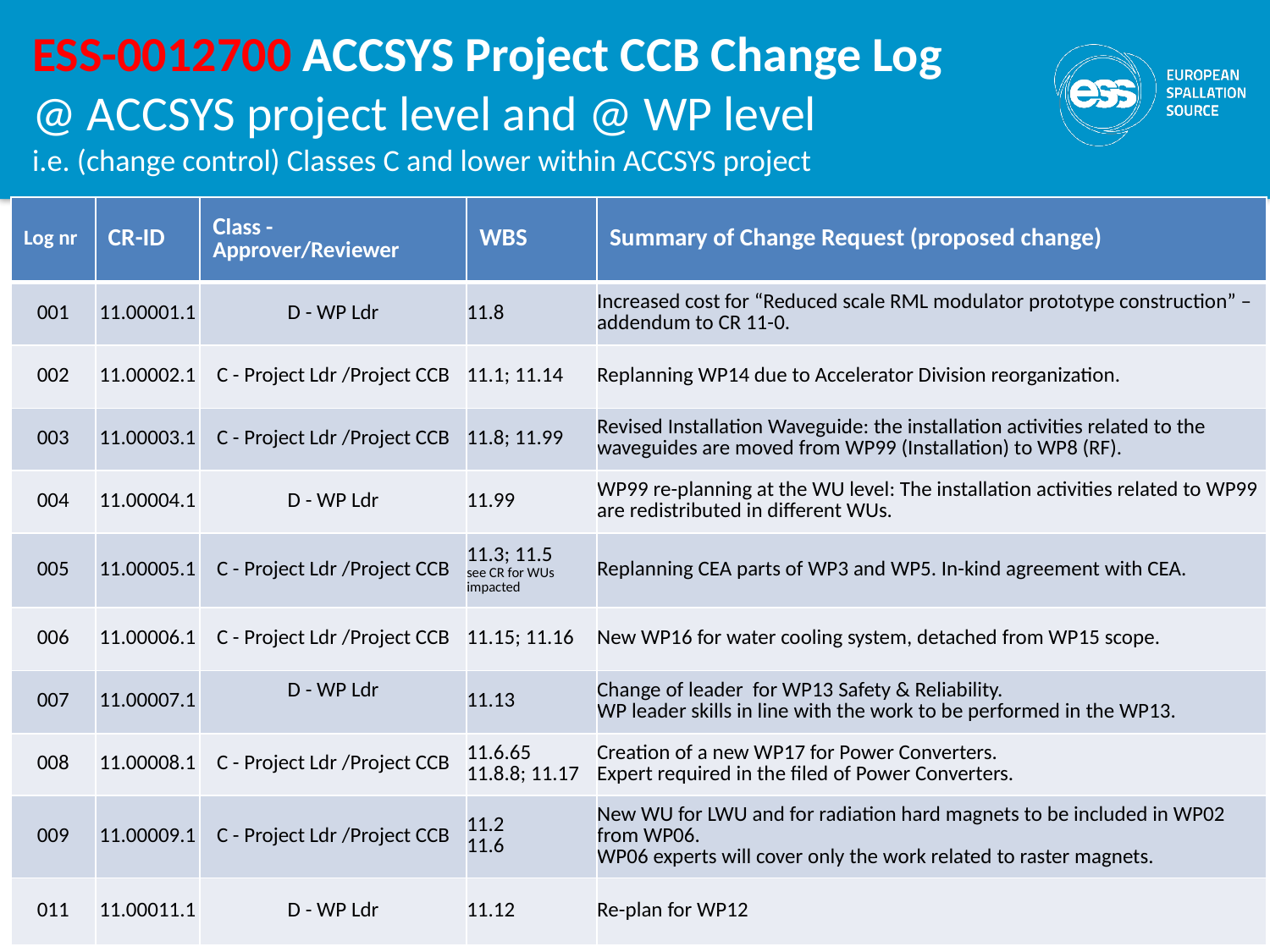

# ESS-0012700 ACCSYS Project CCB Change Log @ ACCSYS project level and @ WP level i.e. (change control) Classes C and lower within ACCSYS project
| Log nr | CR-ID | Class - Approver/Reviewer | WBS | Summary of Change Request (proposed change) |
| --- | --- | --- | --- | --- |
| 001 | 11.00001.1 | D - WP Ldr | 11.8 | Increased cost for “Reduced scale RML modulator prototype construction” – addendum to CR 11-0. |
| 002 | 11.00002.1 | C - Project Ldr /Project CCB | 11.1; 11.14 | Replanning WP14 due to Accelerator Division reorganization. |
| 003 | 11.00003.1 | C - Project Ldr /Project CCB | 11.8; 11.99 | Revised Installation Waveguide: the installation activities related to the waveguides are moved from WP99 (Installation) to WP8 (RF). |
| 004 | 11.00004.1 | D - WP Ldr | 11.99 | WP99 re-planning at the WU level: The installation activities related to WP99 are redistributed in different WUs. |
| 005 | 11.00005.1 | C - Project Ldr /Project CCB | 11.3; 11.5 see CR for WUs impacted | Replanning CEA parts of WP3 and WP5. In-kind agreement with CEA. |
| 006 | 11.00006.1 | C - Project Ldr /Project CCB | 11.15; 11.16 | New WP16 for water cooling system, detached from WP15 scope. |
| 007 | 11.00007.1 | D - WP Ldr | 11.13 | Change of leader for WP13 Safety & Reliability. WP leader skills in line with the work to be performed in the WP13. |
| 008 | 11.00008.1 | C - Project Ldr /Project CCB | 11.6.65 11.8.8; 11.17 | Creation of a new WP17 for Power Converters. Expert required in the filed of Power Converters. |
| 009 | 11.00009.1 | C - Project Ldr /Project CCB | 11.2 11.6 | New WU for LWU and for radiation hard magnets to be included in WP02 from WP06. WP06 experts will cover only the work related to raster magnets. |
| 011 | 11.00011.1 | D - WP Ldr | 11.12 | Re-plan for WP12 |